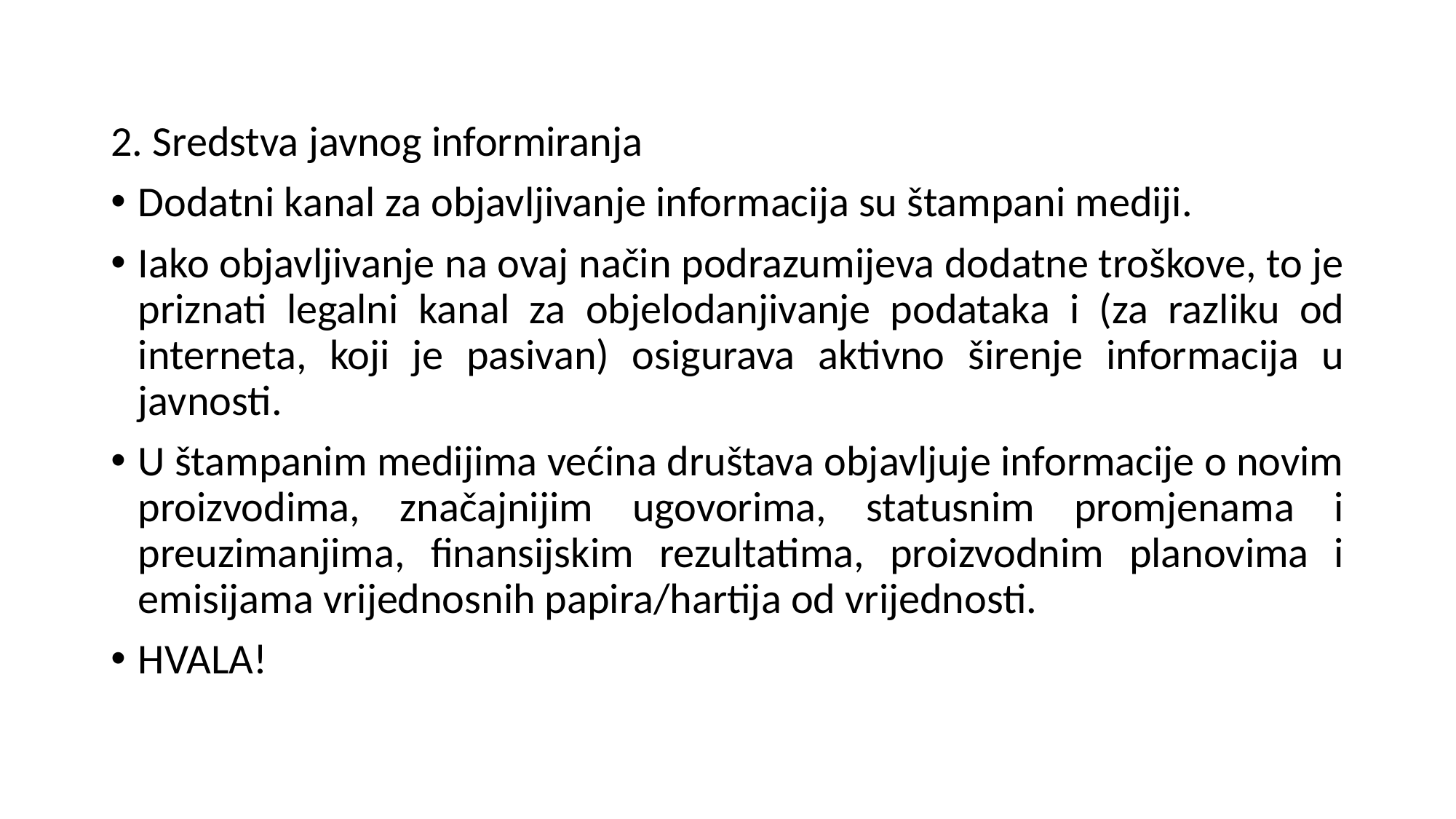

2. Sredstva javnog informiranja
Dodatni kanal za objavljivanje informacija su štampani mediji.
Iako objavljivanje na ovaj način podrazumijeva dodatne troškove, to je priznati legalni kanal za objelodanjivanje podataka i (za razliku od interneta, koji je pasivan) osigurava aktivno širenje informacija u javnosti.
U štampanim medijima većina društava objavljuje informacije o novim proizvodima, značajnijim ugovorima, statusnim promjenama i preuzimanjima, finansijskim rezultatima, proizvodnim planovima i emisijama vrijednosnih papira/hartija od vrijednosti.
HVALA!